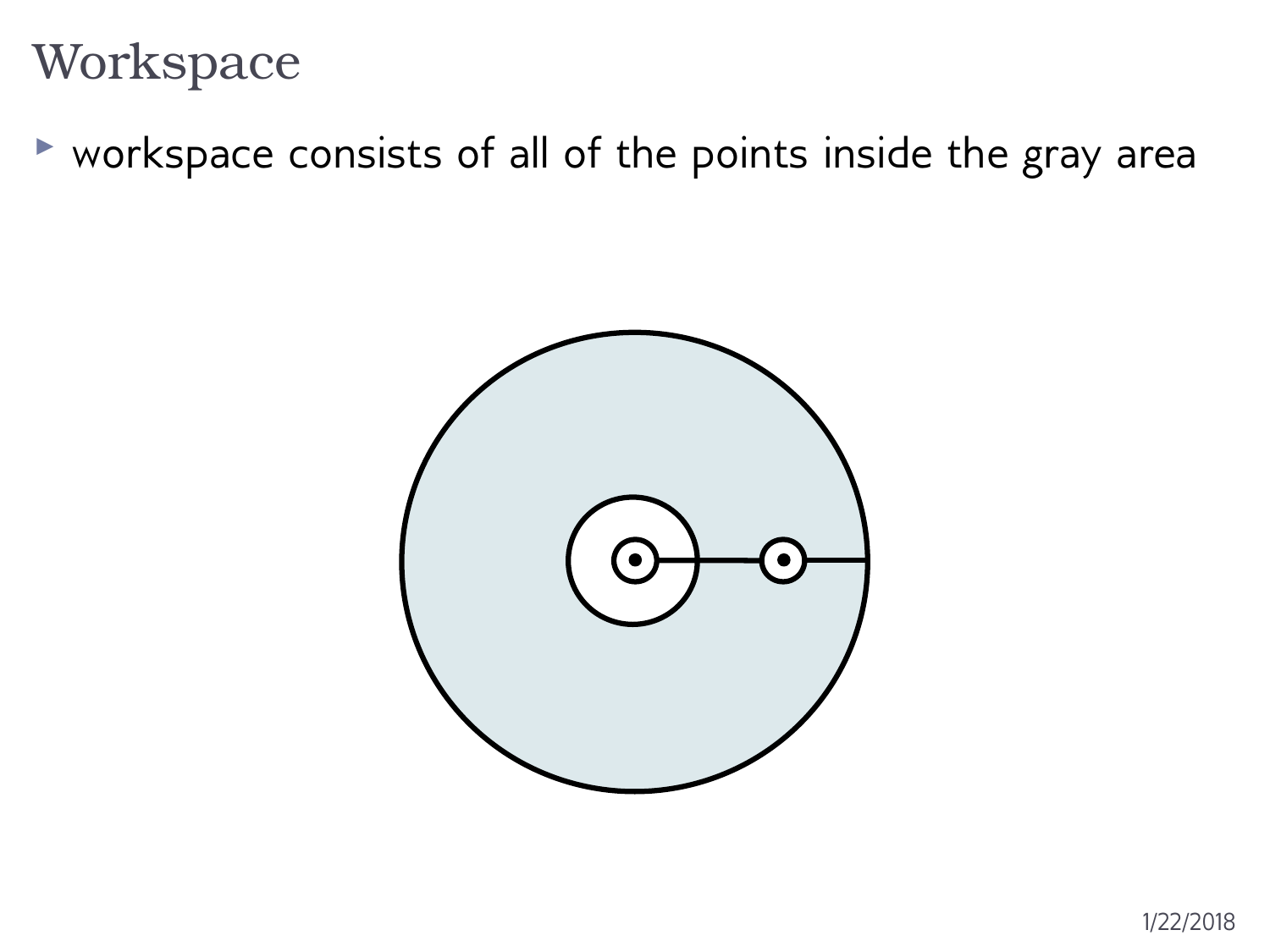

# Workspace
workspace consists of all of the points inside the gray area

1/22/2018